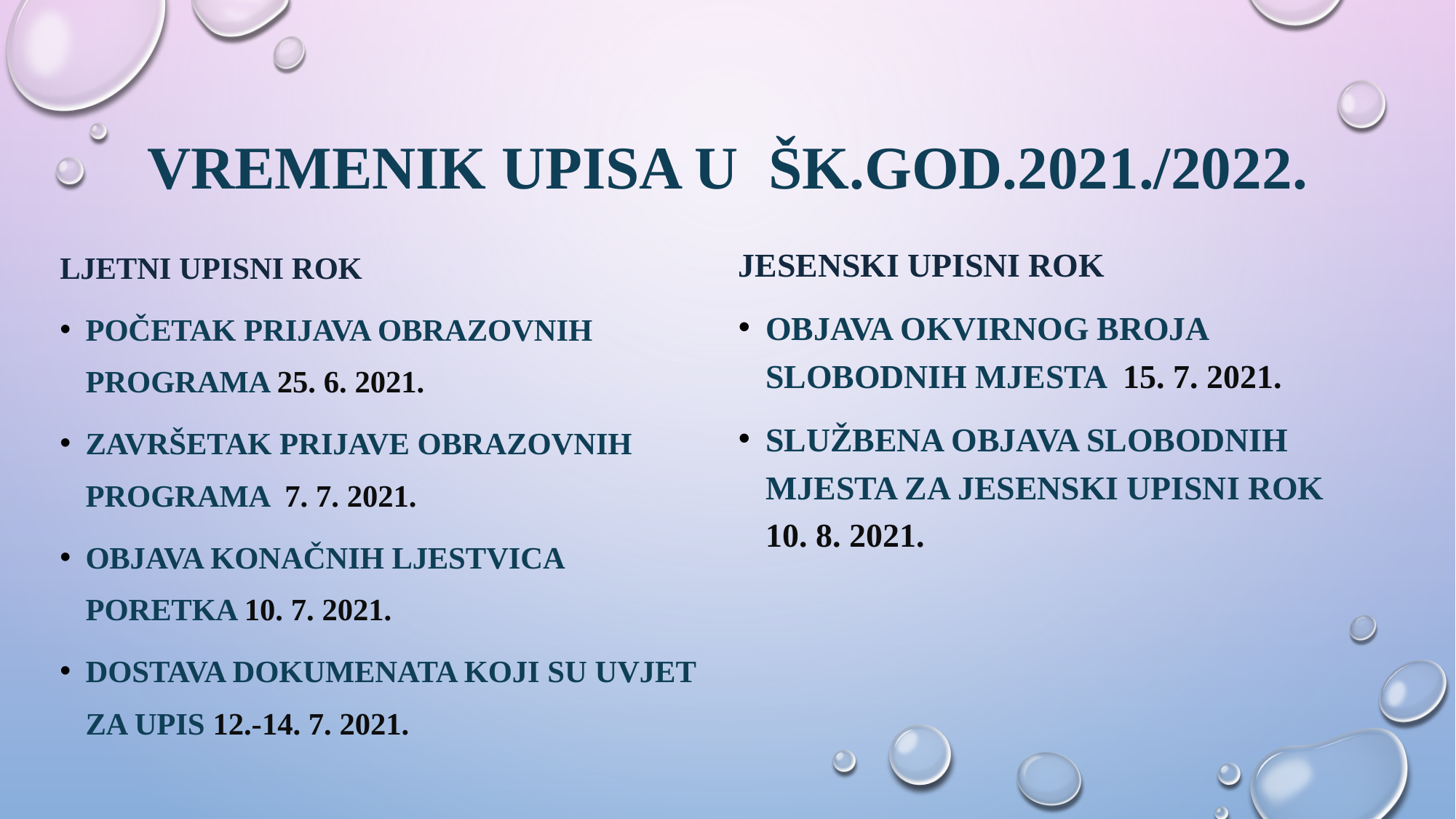

# VREMENIK UPISA U  ŠK.GOD.2021./2022.
LJETNI UPISNI ROK
Početak prijava obrazovnih programa 25. 6. 2021.
Završetak prijave obrazovnih programa  7. 7. 2021.
Objava konačnih ljestvica poretka 10. 7. 2021.
Dostava dokumenata koji su uvjet za upis 12.-14. 7. 2021.

JESENSKI UPISNI ROK
OBJAVA OKVIRNOG BROJA SLOBODNIH MJESTA  15. 7. 2021.
SLUŽBENA OBJAVA SLOBODNIH MJESTA ZA JESENSKI UPISNI ROK 10. 8. 2021.